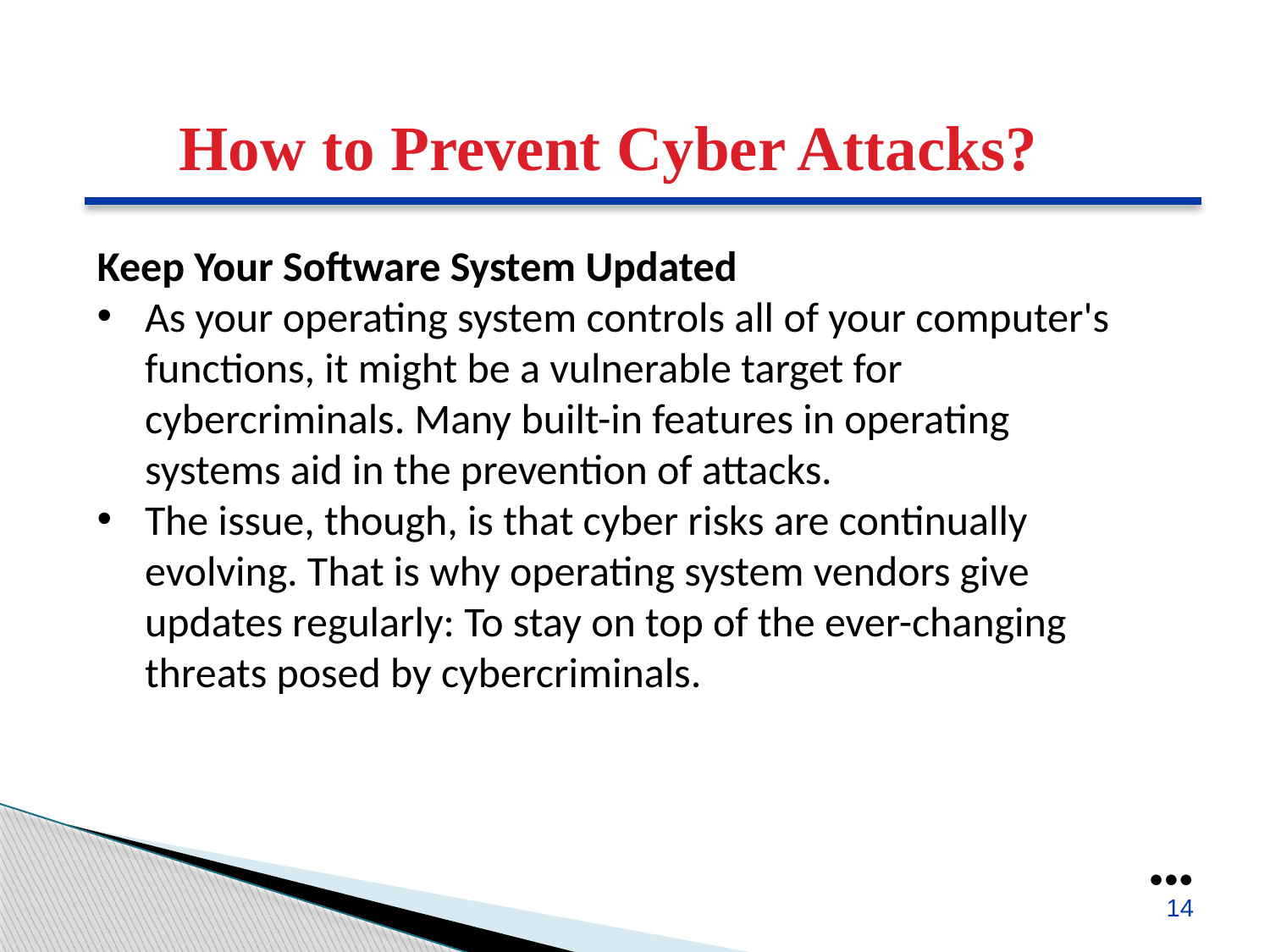

How to Prevent Cyber Attacks?
Keep Your Software System Updated
As your operating system controls all of your computer's functions, it might be a vulnerable target for cybercriminals. Many built-in features in operating systems aid in the prevention of attacks.
The issue, though, is that cyber risks are continually evolving. That is why operating system vendors give updates regularly: To stay on top of the ever-changing threats posed by cybercriminals.
●●●
14